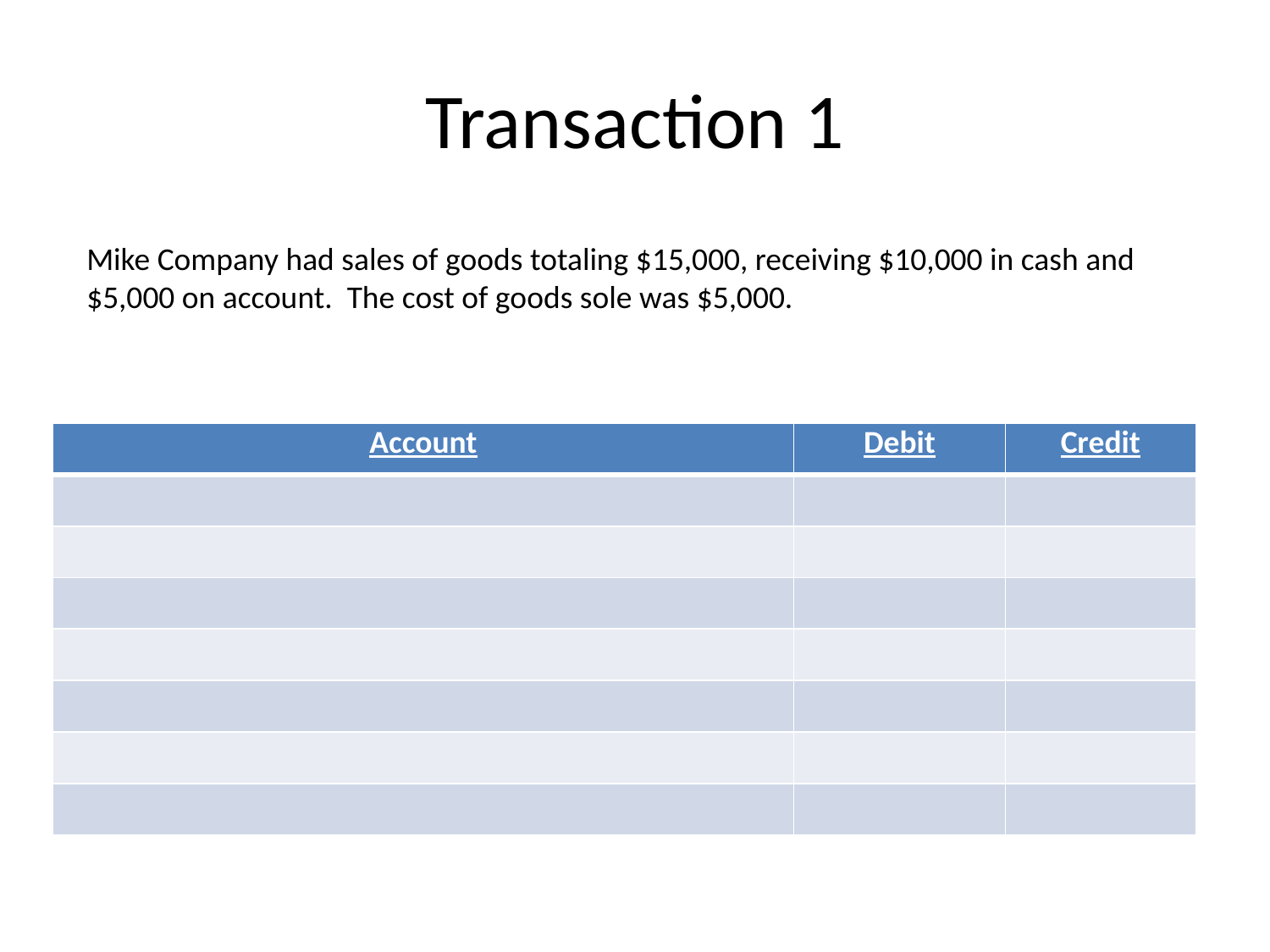

# Transaction 1
Mike Company had sales of goods totaling $15,000, receiving $10,000 in cash and $5,000 on account.  The cost of goods sole was $5,000.
| Account | Debit | Credit |
| --- | --- | --- |
|  |  |  |
|  |  |  |
|  |  |  |
|  |  |  |
|  |  |  |
|  |  |  |
|  |  |  |